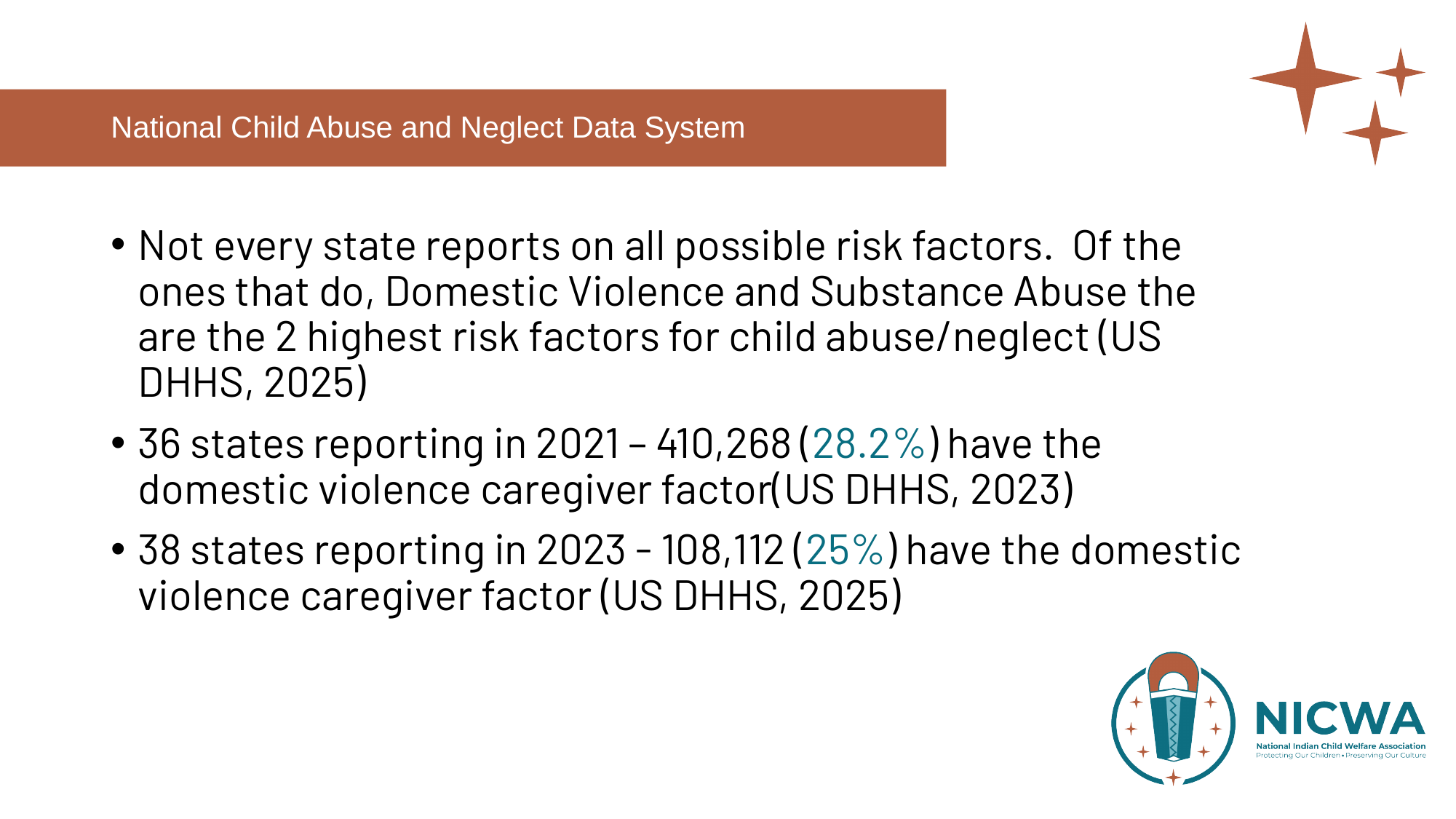

# National Child Abuse and Neglect Data System
Not every state reports on all possible risk factors.  Of the ones that do, Domestic Violence and Substance Abuse the are the 2 highest risk factors for child abuse/neglect (US DHHS, 2025)
36 states reporting in 2021 – 410,268 (28.2%) have the domestic violence caregiver factor(US DHHS, 2023)
38 states reporting in 2023 - 108,112 (25%) have the domestic violence caregiver factor (US DHHS, 2025)